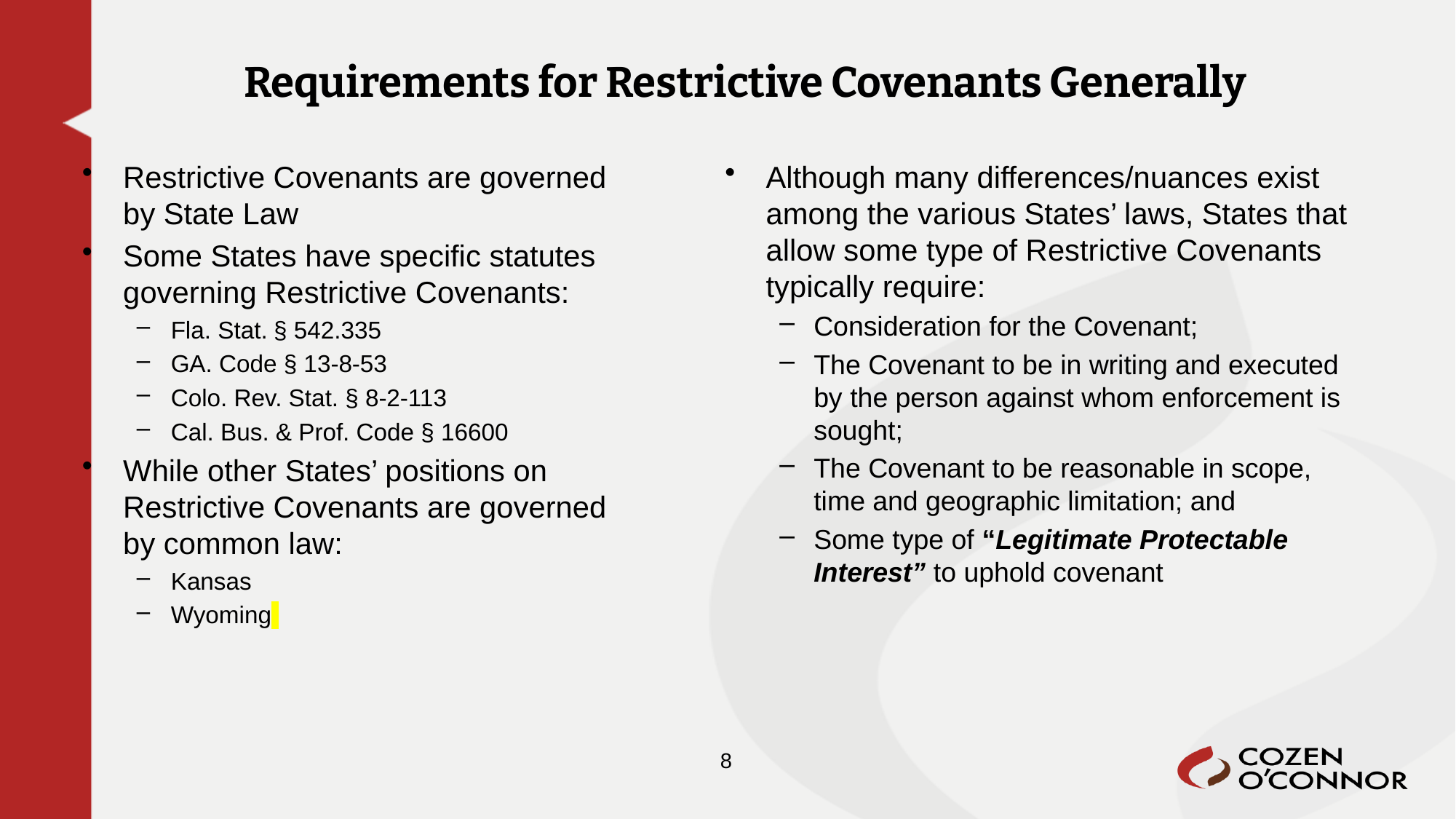

# Requirements for Restrictive Covenants Generally
Restrictive Covenants are governed by State Law
Some States have specific statutes governing Restrictive Covenants:
Fla. Stat. § 542.335
GA. Code § 13-8-53
Colo. Rev. Stat. § 8-2-113
Cal. Bus. & Prof. Code § 16600
While other States’ positions on Restrictive Covenants are governed by common law:
Kansas
Wyoming

Although many differences/nuances exist among the various States’ laws, States that allow some type of Restrictive Covenants typically require:
Consideration for the Covenant;
The Covenant to be in writing and executed by the person against whom enforcement is sought;
The Covenant to be reasonable in scope, time and geographic limitation; and
Some type of “Legitimate Protectable Interest” to uphold covenant

8